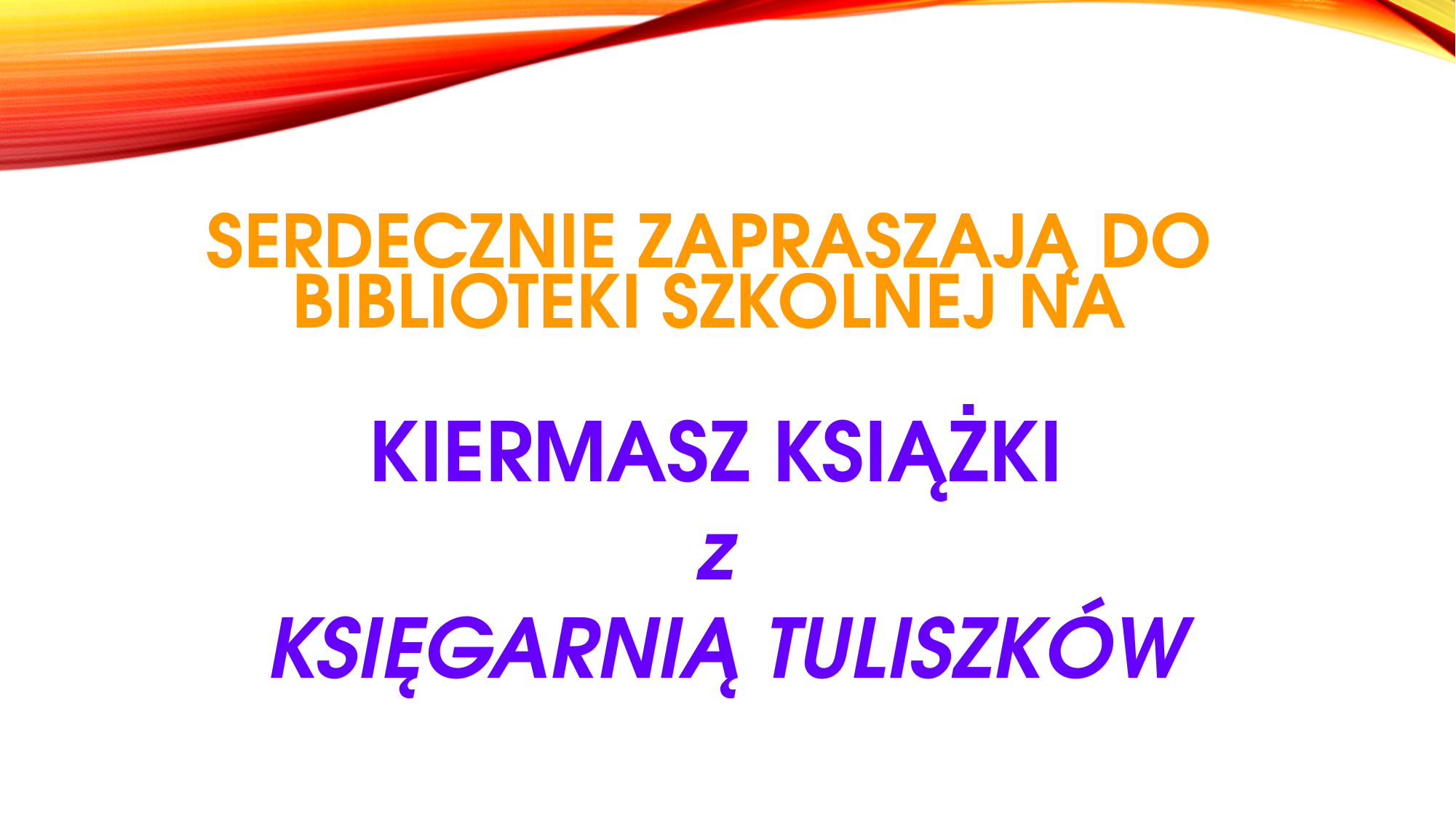

# Serdecznie zapraszają do biblioteki szkolnej na
KIERMASZ KSIĄŻKI
z
KSIĘGARNIĄ TULISZKÓW